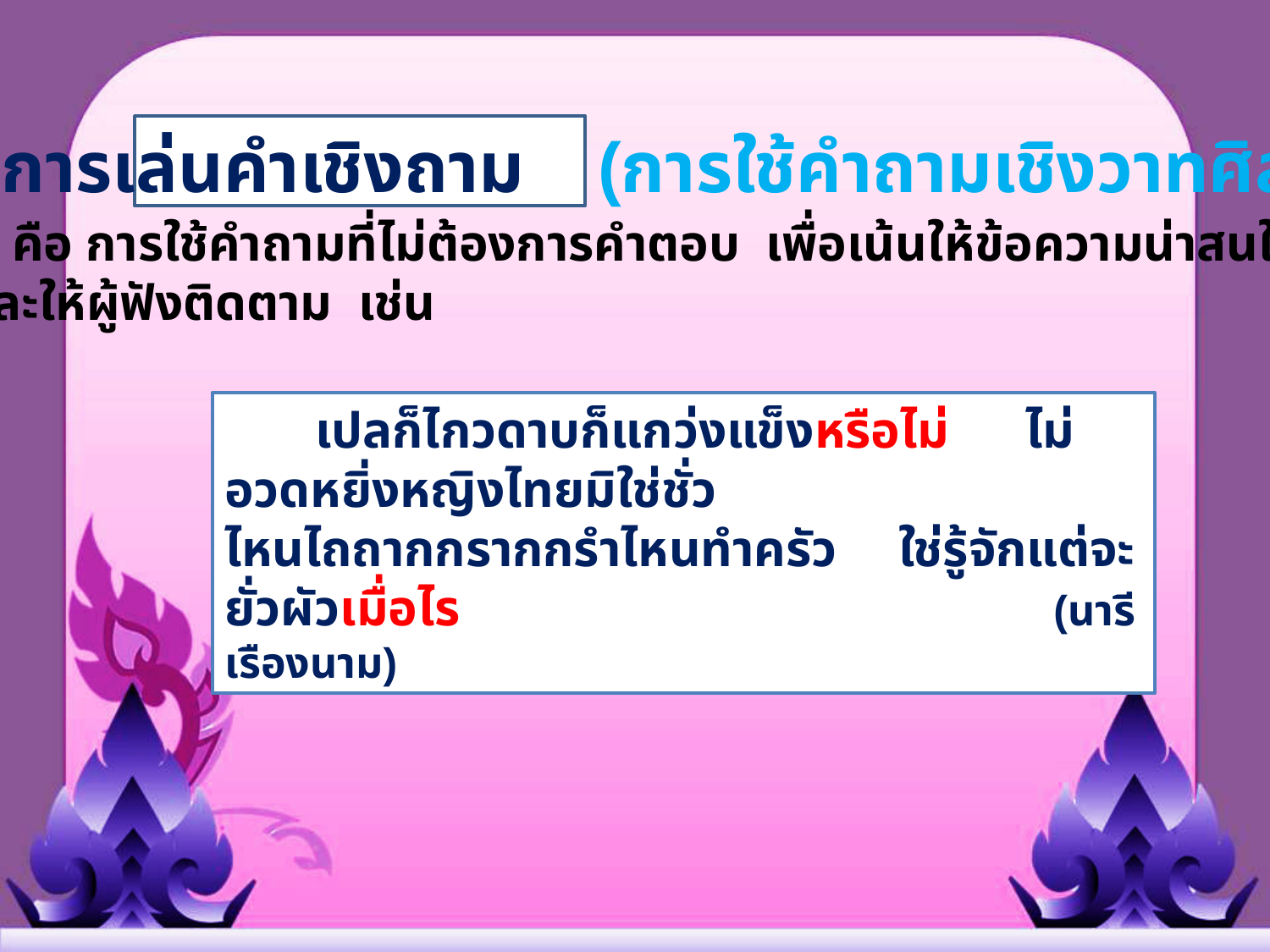

๓. การเล่นคำเชิงถาม    (การใช้คำถามเชิงวาทศิลป์)
    คือ การใช้คำถามที่ไม่ต้องการคำตอบ  เพื่อเน้นให้ข้อความน่าสนใจ
และให้ผู้ฟังติดตาม  เช่น
       เปลก็ไกวดาบก็แกว่งแข็งหรือไม่	   ไม่อวดหยิ่งหญิงไทยมิใช่ชั่ว
ไหนไถถากกรากกรำไหนทำครัว	   ใช่รู้จักแต่จะยั่วผัวเมื่อไร				               (นารีเรืองนาม)